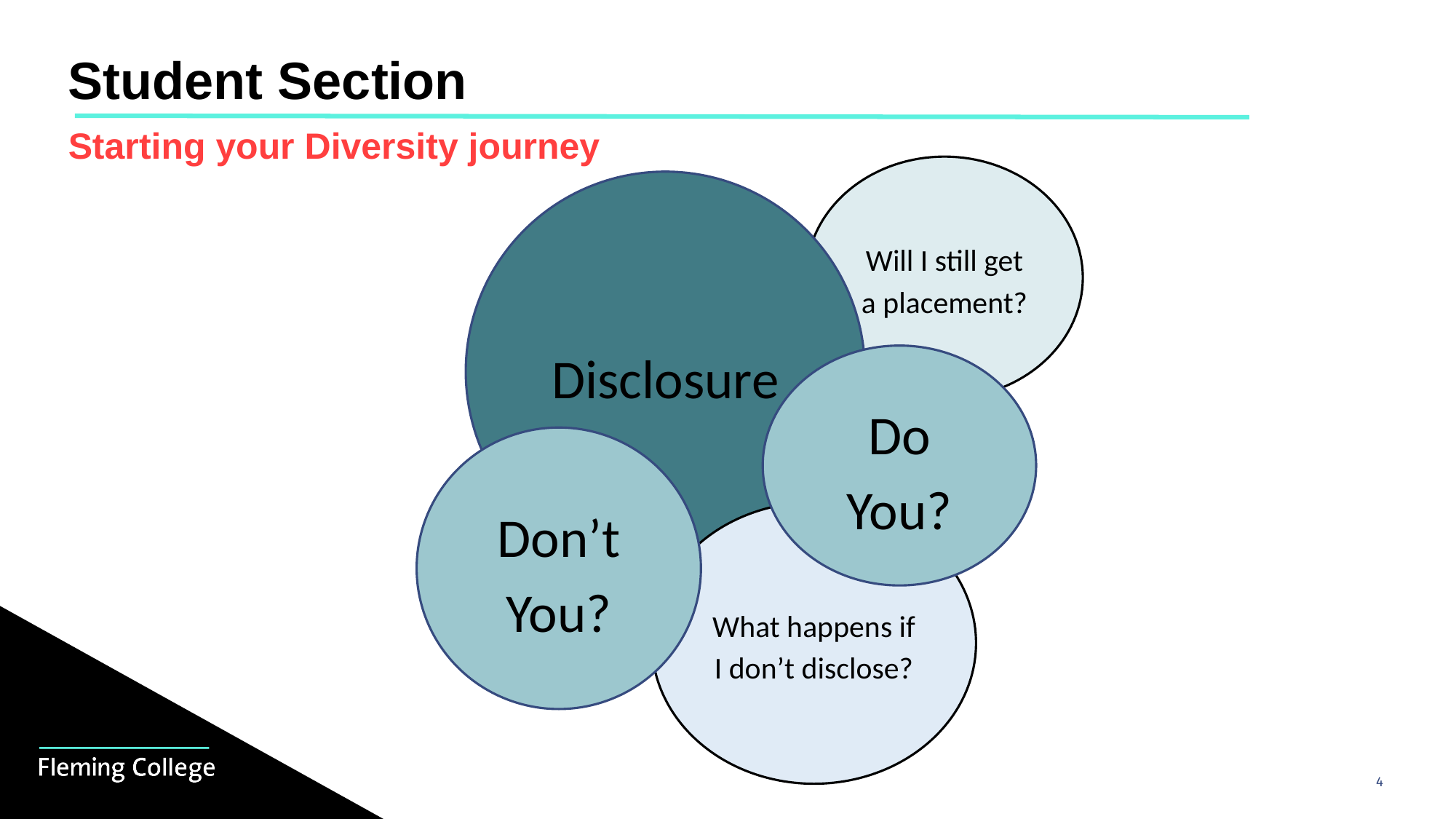

# Student Section
Starting your Diversity journey
Will I still get a placement?
Disclosure
Do You?
Don’t You?
What happens if I don’t disclose?
4